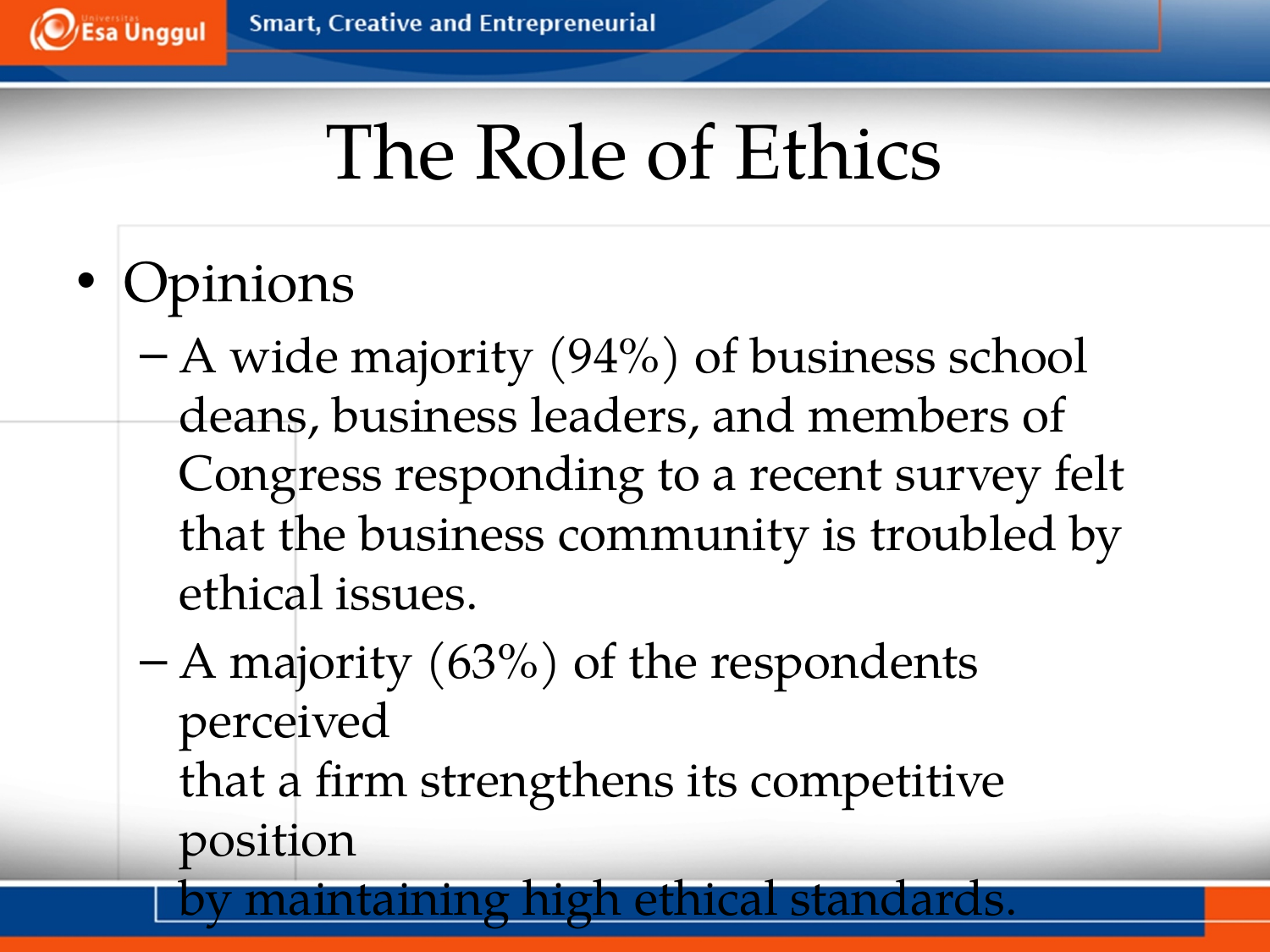

# The Role of Ethics
Opinions
A wide majority (94%) of business school deans, business leaders, and members of Congress responding to a recent survey felt that the business community is troubled by ethical issues.
A majority (63%) of the respondents perceived
that a firm strengthens its competitive position
by maintaining high ethical standards.